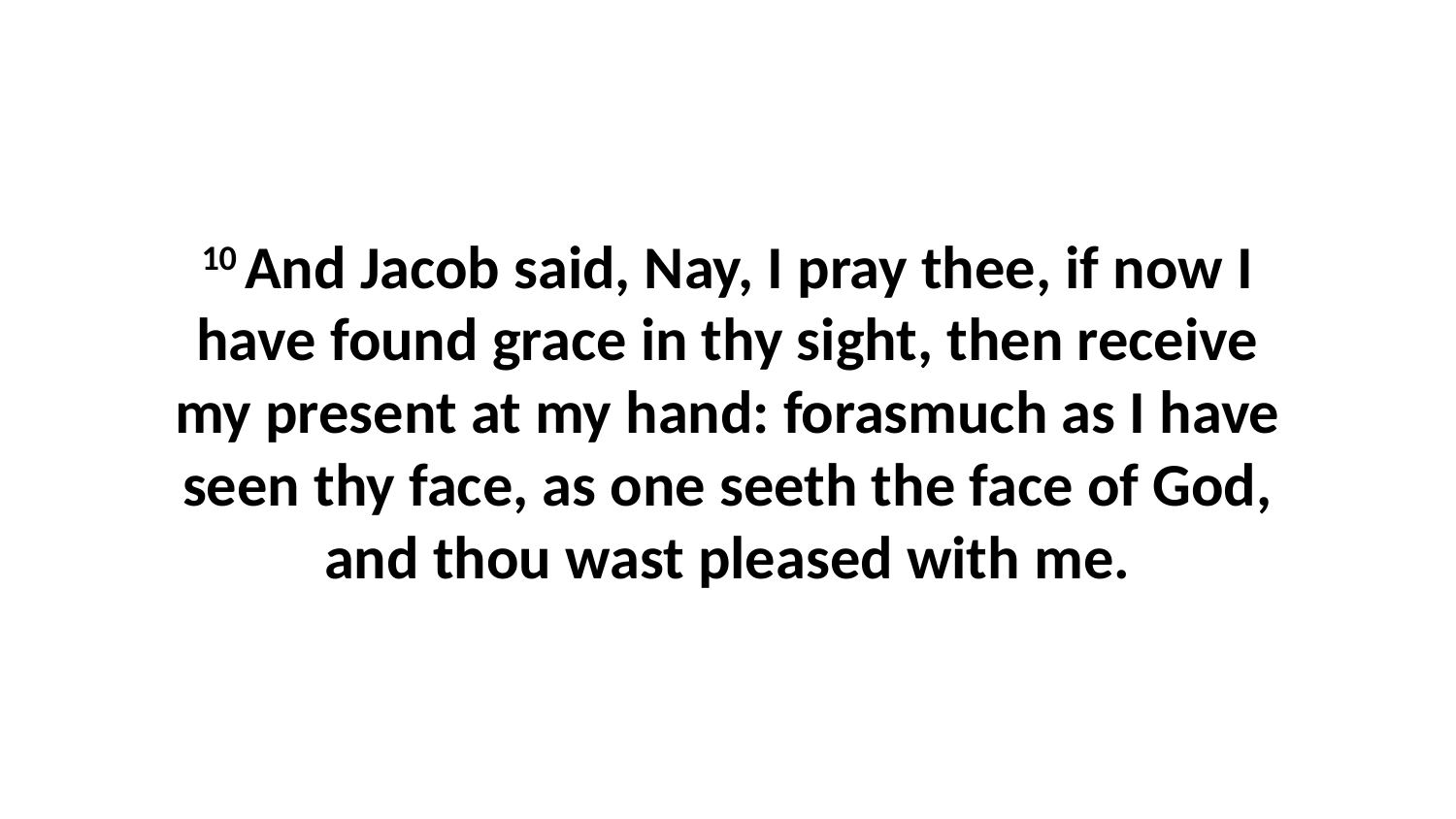

10 And Jacob said, Nay, I pray thee, if now I have found grace in thy sight, then receive my present at my hand: forasmuch as I have seen thy face, as one seeth the face of God, and thou wast pleased with me.